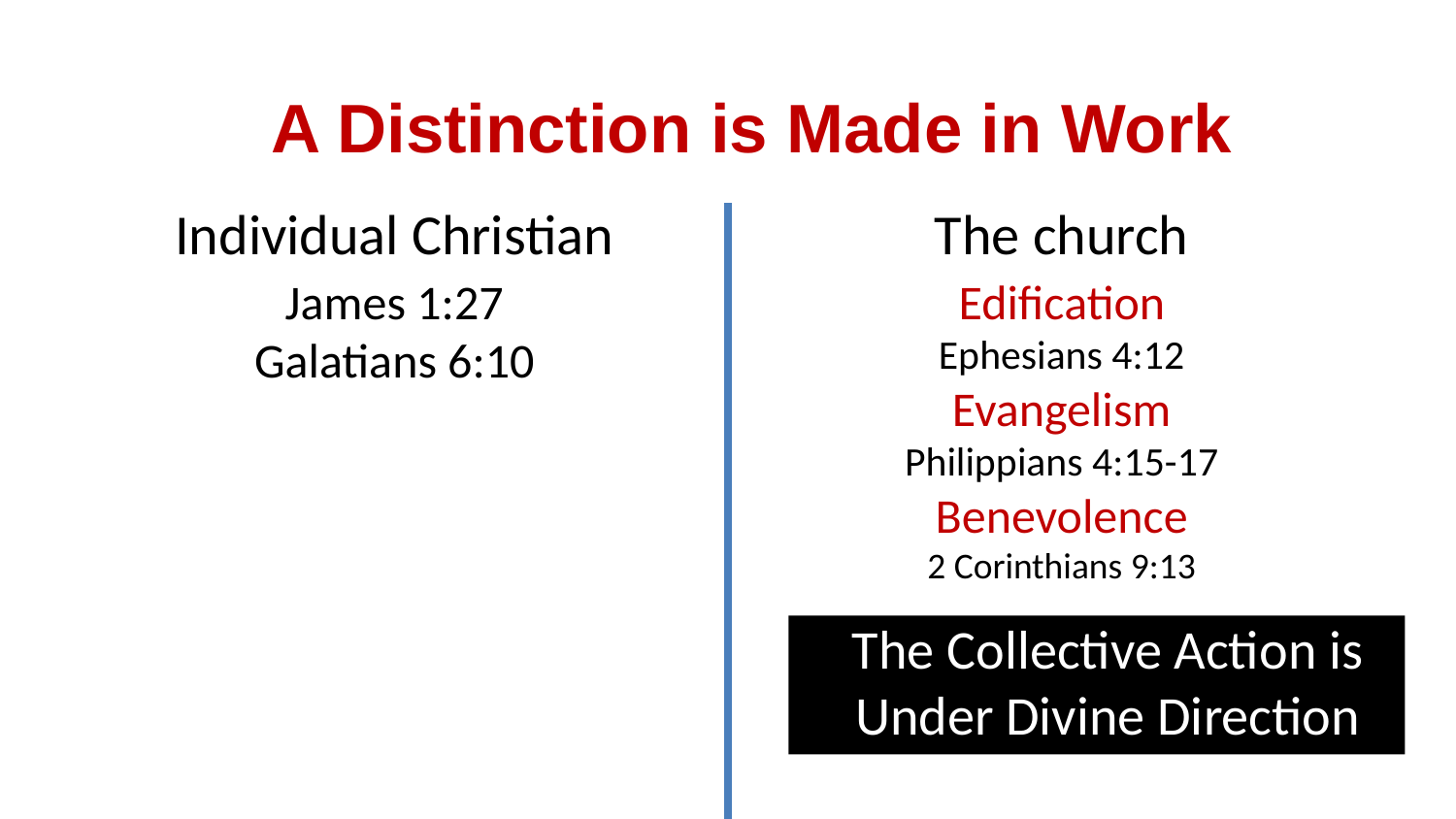

A Distinction is Made in Work
Individual Christian
The church
James 1:27
Galatians 6:10
Edification
Ephesians 4:12
Evangelism
Philippians 4:15-17
Benevolence
2 Corinthians 9:13
The Collective Action is Under Divine Direction